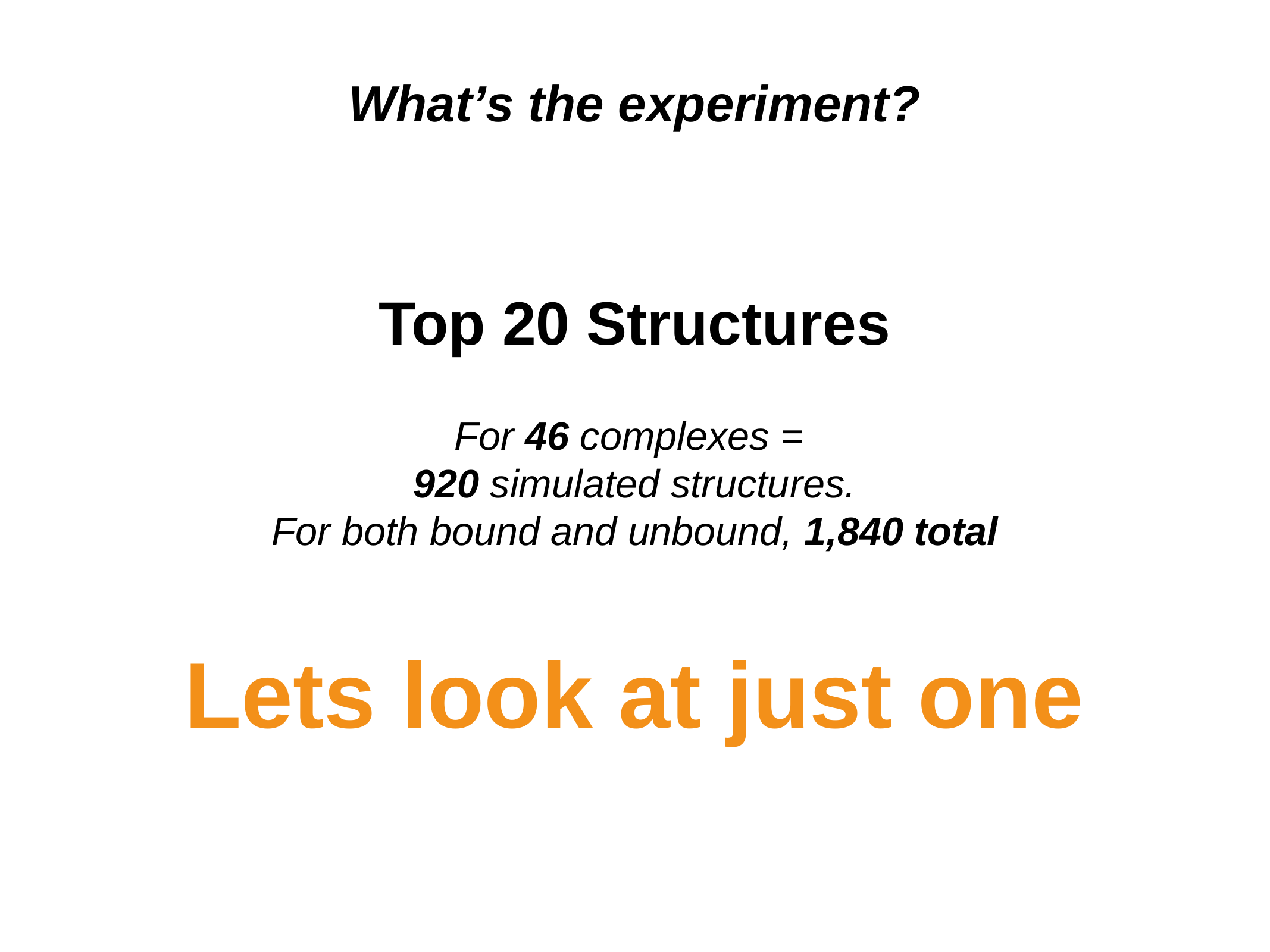

# What’s the experiment?
Top 20 Structures
For 46 complexes =
920 simulated structures.
For both bound and unbound, 1,840 total
Lets look at just one